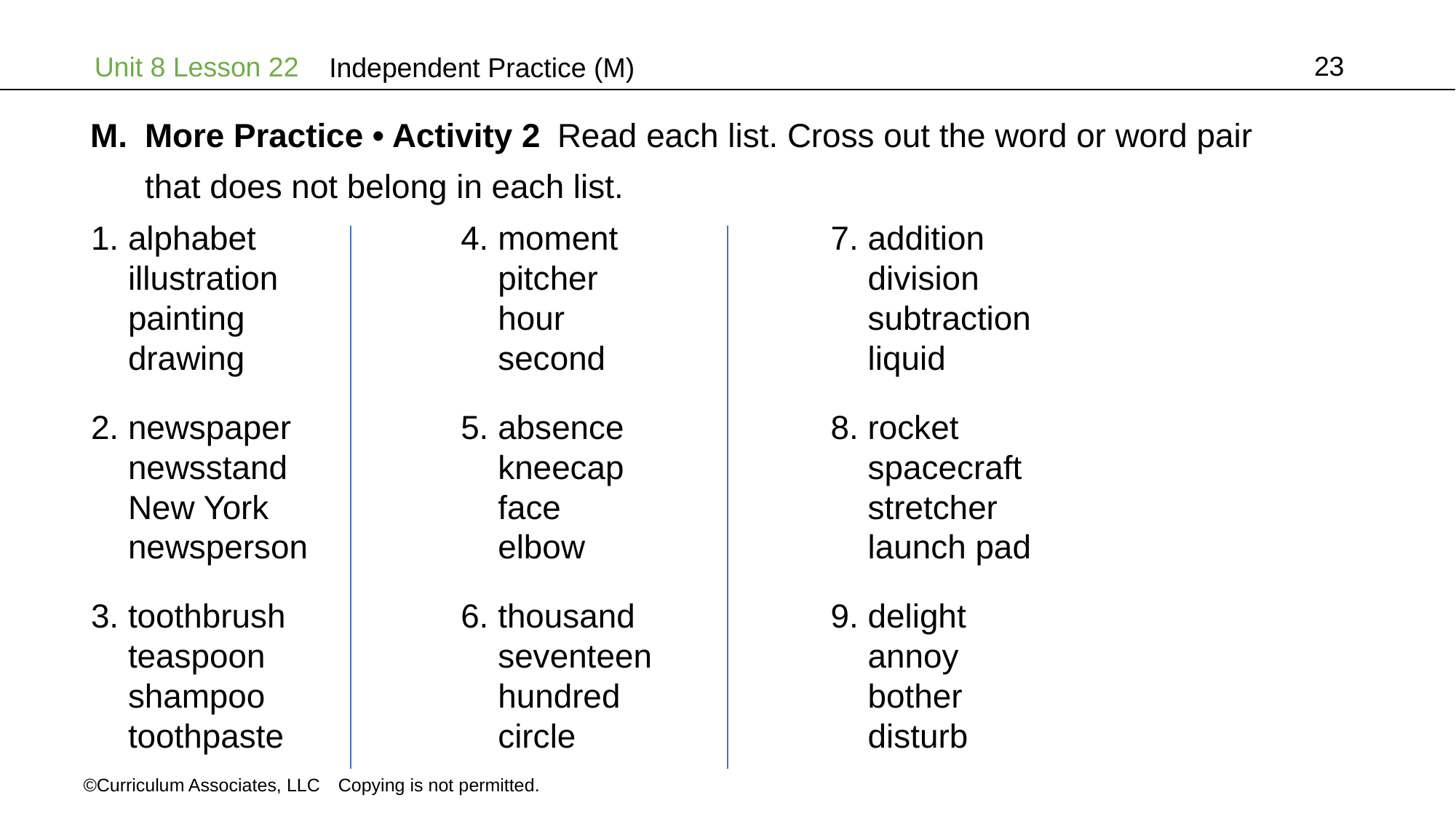

23
Independent Practice (M)
More Practice • Activity 2 Read each list. Cross out the word or word pair
that does not belong in each list.
1. alphabet
    illustration
    painting
    drawing

4. moment
    pitcher
    hour
    second
7. addition
    division
    subtraction
    liquid
2. newspaper
    newsstand
    New York
    newsperson
5. absence
    kneecap
    face
    elbow
8. rocket
    spacecraft
    stretcher
    launch pad
3. toothbrush
    teaspoon
    shampoo
    toothpaste
6. thousand
    seventeen
    hundred
    circle
9. delight
    annoy
    bother
    disturb